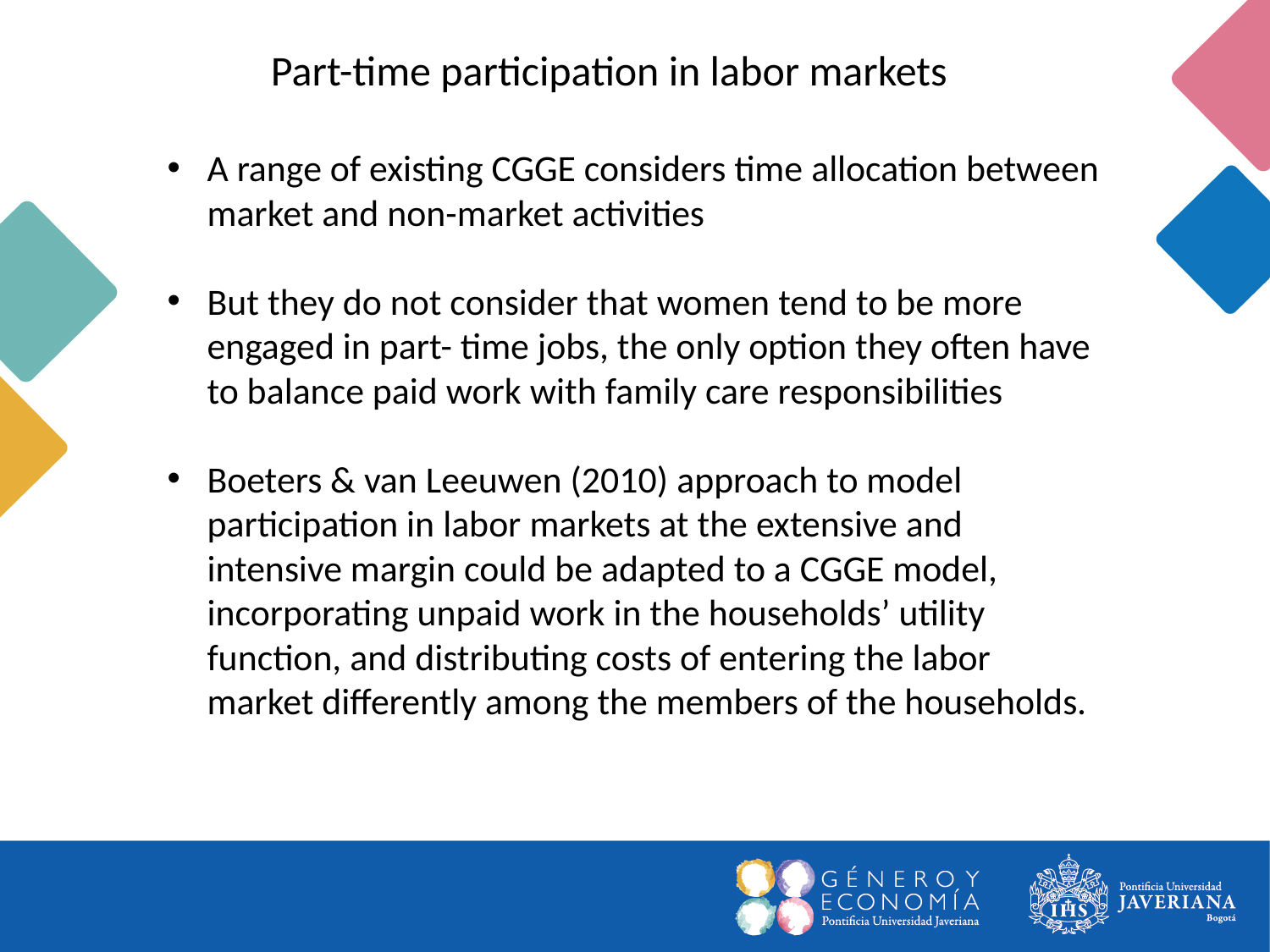

Part-time participation in labor markets
A range of existing CGGE considers time allocation between market and non-market activities

But they do not consider that women tend to be more engaged in part- time jobs, the only option they often have to balance paid work with family care responsibilities

Boeters & van Leeuwen (2010) approach to model participation in labor markets at the extensive and intensive margin could be adapted to a CGGE model, incorporating unpaid work in the households’ utility function, and distributing costs of entering the labor market differently among the members of the households.